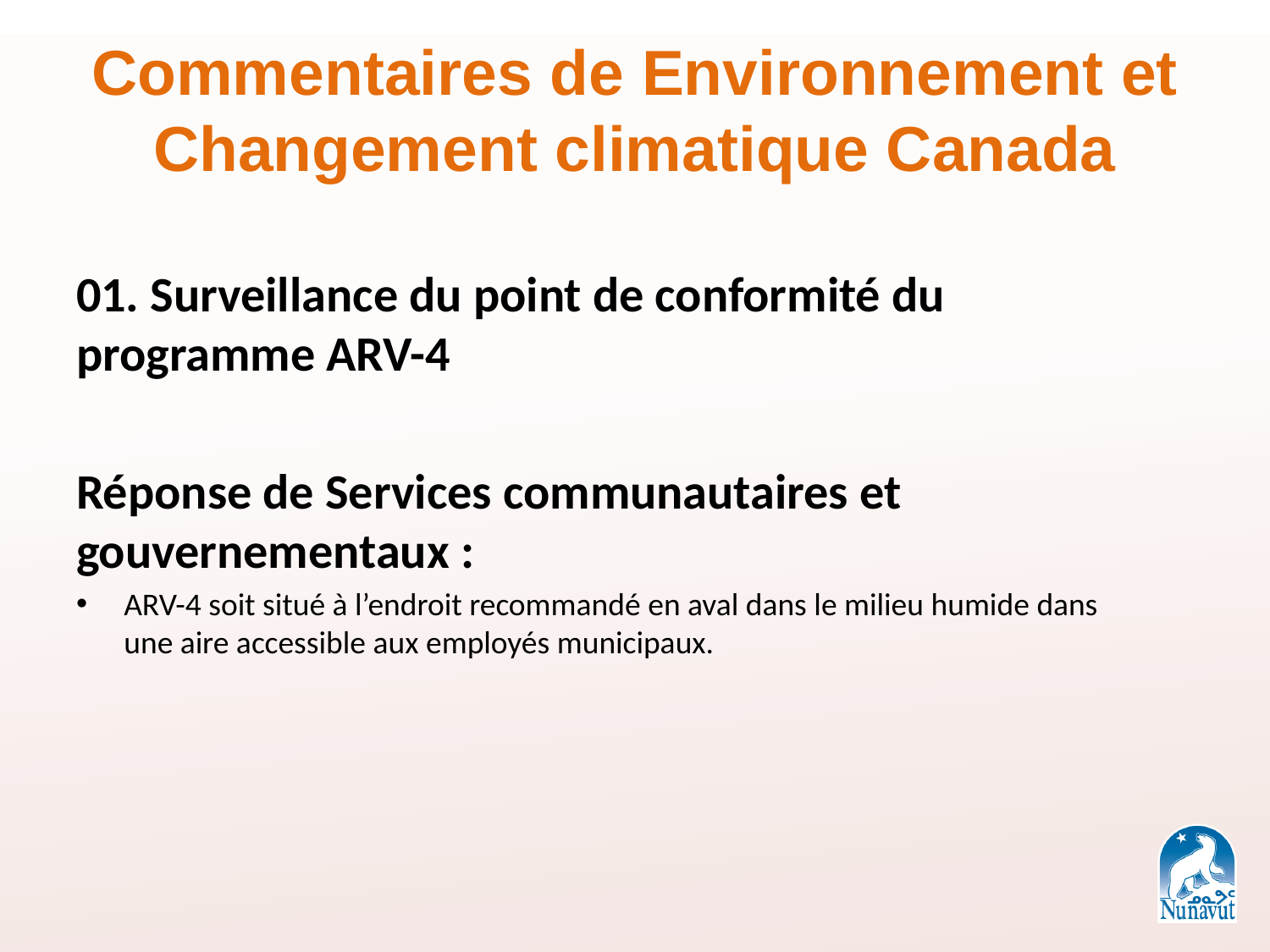

# Commentaires de Environnement et Changement climatique Canada

01. Surveillance du point de conformité du programme ARV-4

Réponse de Services communautaires et gouvernementaux :
ARV-4 soit situé à l’endroit recommandé en aval dans le milieu humide dans une aire accessible aux employés municipaux.